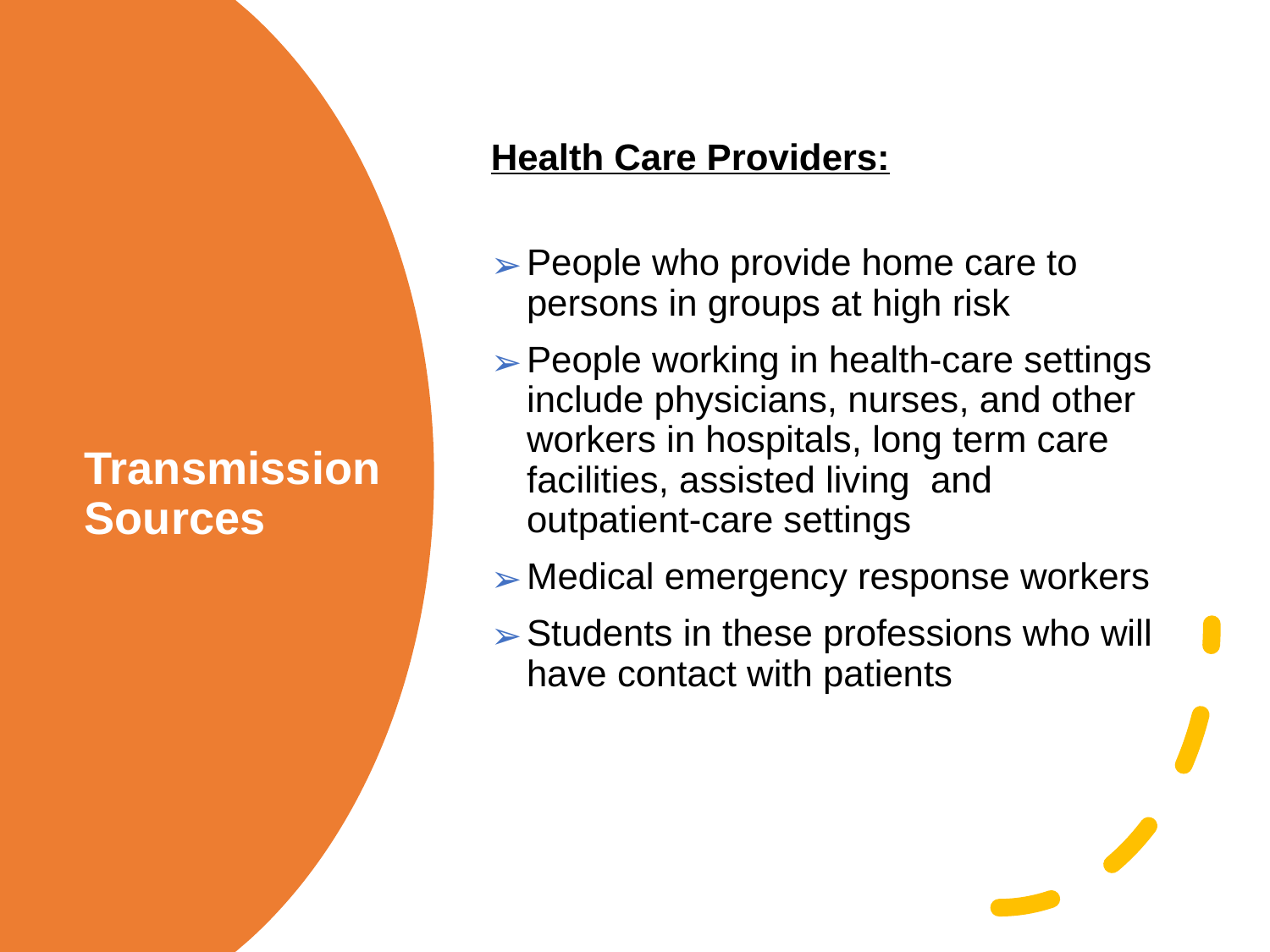

Health Care Providers:

People who provide home care to persons in groups at high risk
People working in health-care settings include physicians, nurses, and other workers in hospitals, long term care facilities, assisted living  and outpatient-care settings
Medical emergency response workers
Students in these professions who will have contact with patients

# Transmission Sources